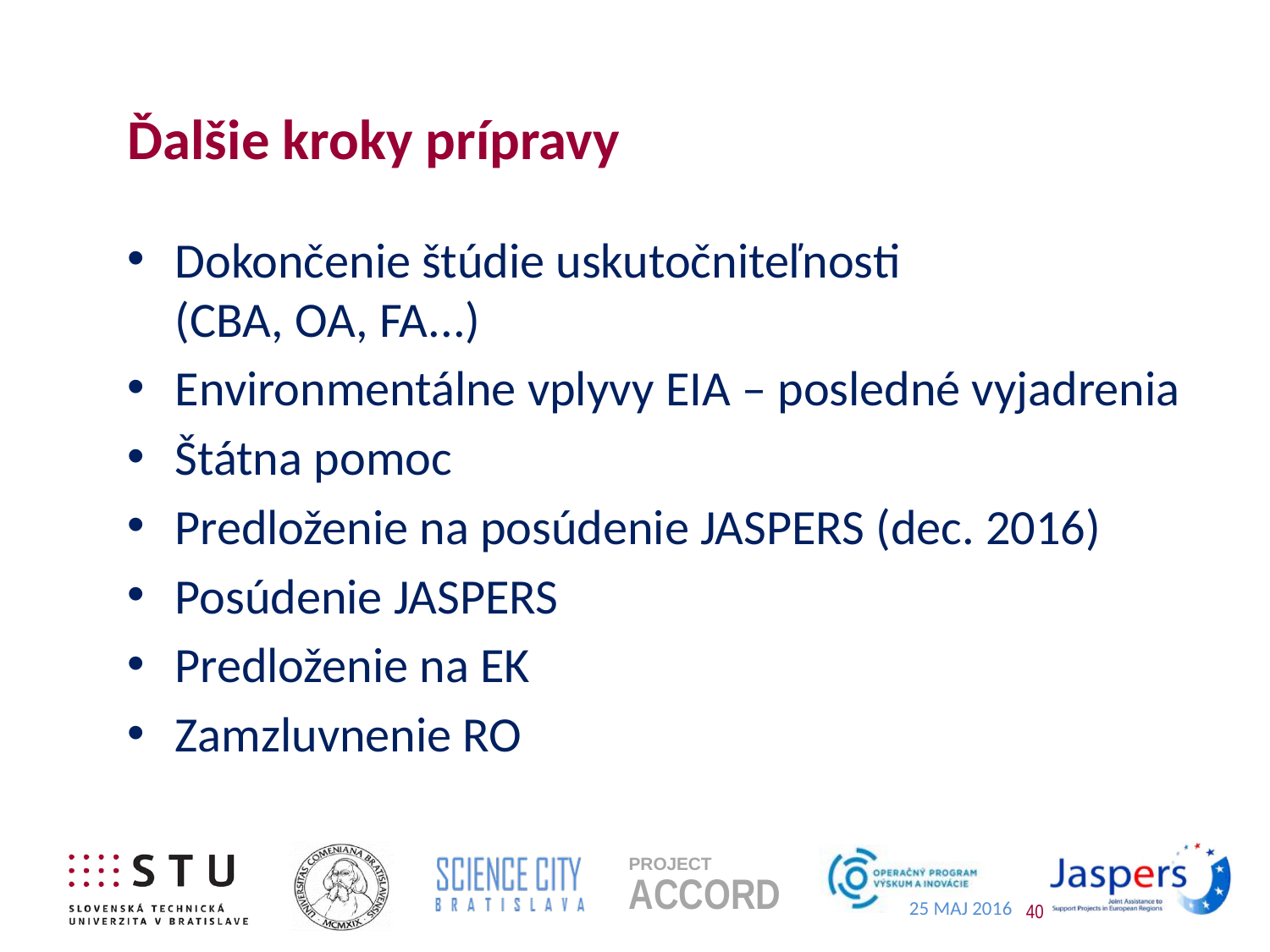

# Ďalšie kroky prípravy
Dokončenie štúdie uskutočniteľnosti
(CBA, OA, FA...)
Environmentálne vplyvy EIA – posledné vyjadrenia
Štátna pomoc
Predloženie na posúdenie JASPERS (dec. 2016)
Posúdenie JASPERS
Predloženie na EK
Zamzluvnenie RO
40